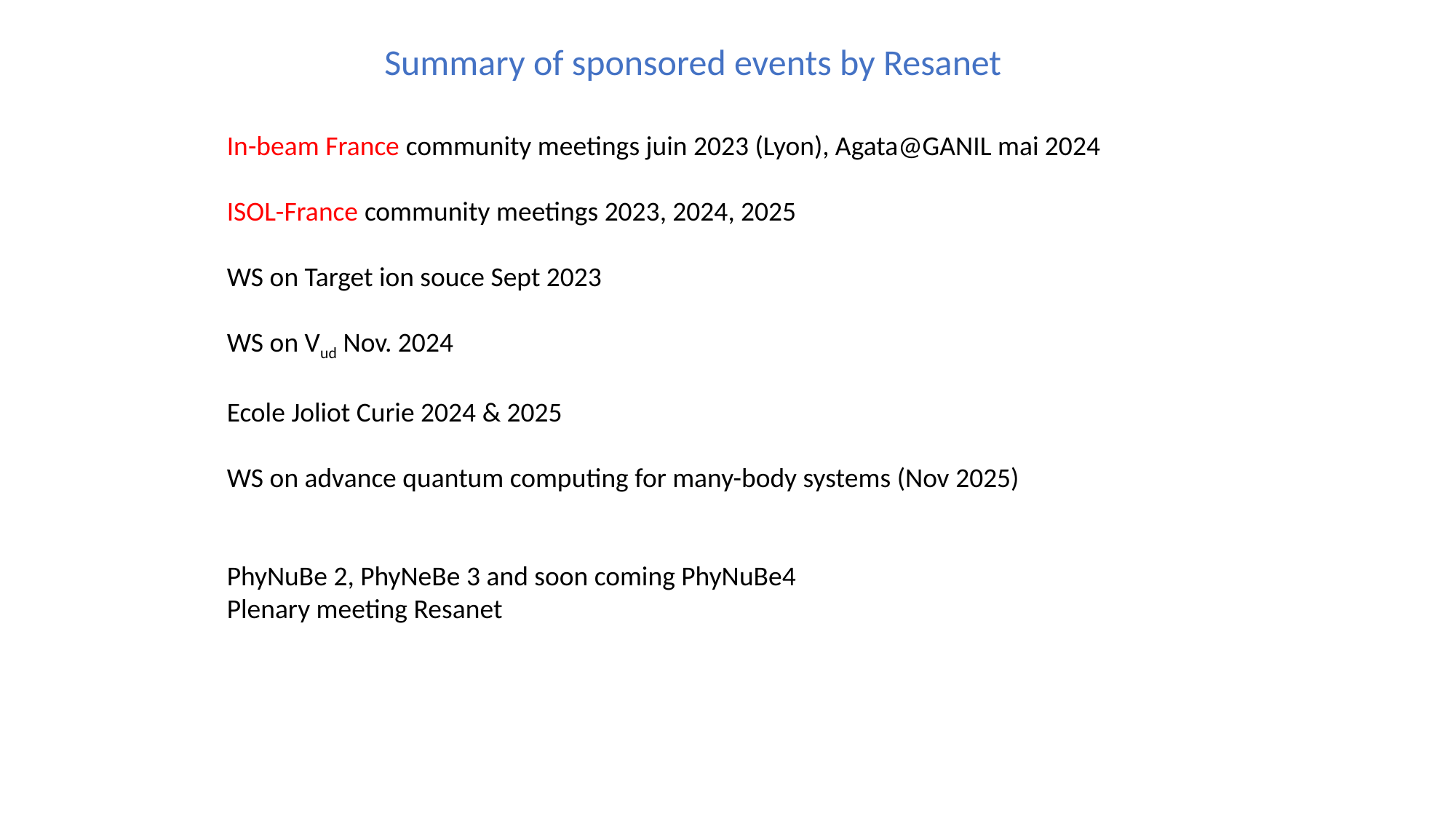

Summary of sponsored events by Resanet
In-beam France community meetings juin 2023 (Lyon), Agata@GANIL mai 2024

ISOL-France community meetings 2023, 2024, 2025

WS on Target ion souce Sept 2023

WS on Vud Nov. 2024

Ecole Joliot Curie 2024 & 2025

WS on advance quantum computing for many-body systems (Nov 2025)

PhyNuBe 2, PhyNeBe 3 and soon coming PhyNuBe4
Plenary meeting Resanet